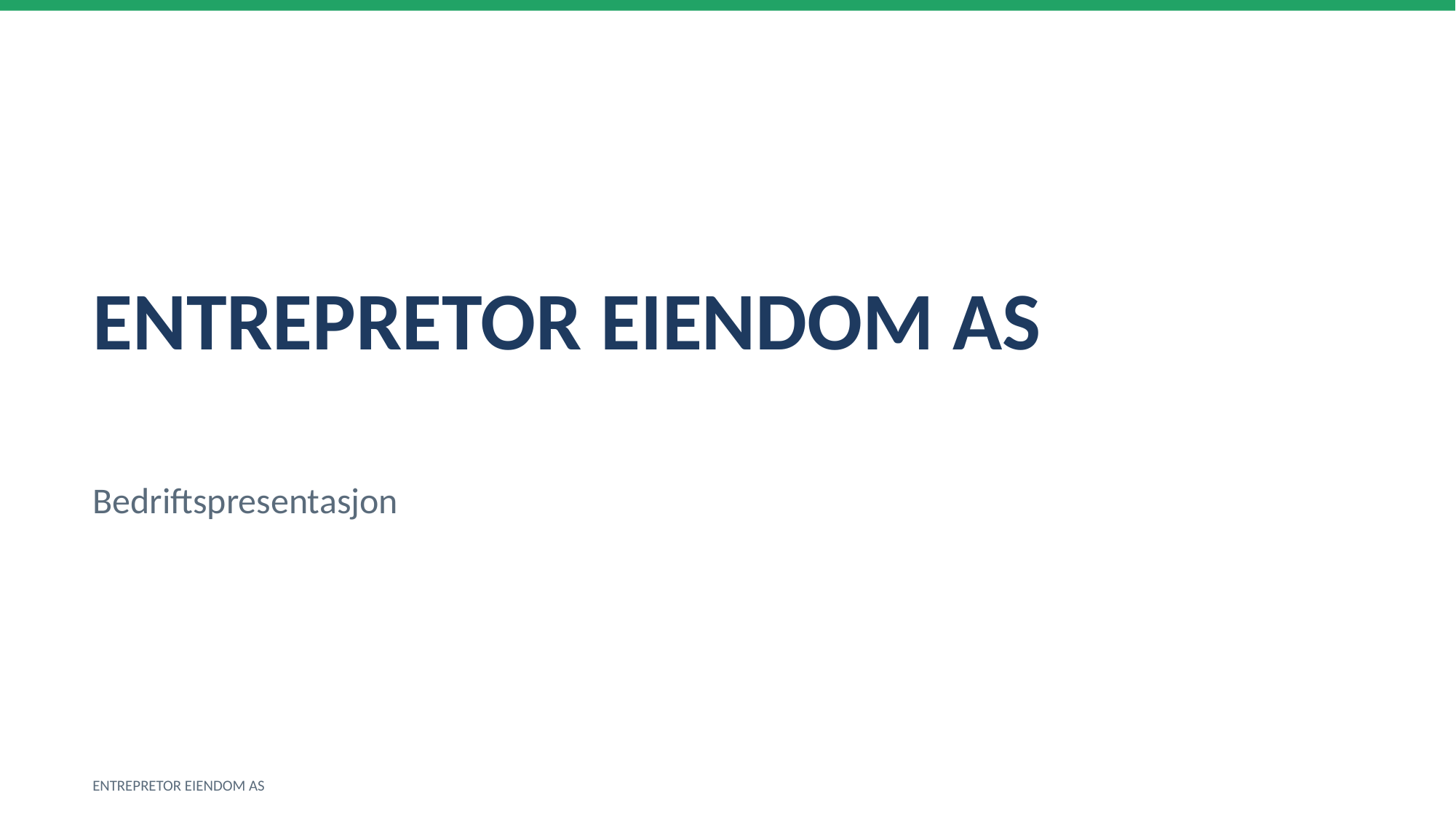

ENTREPRETOR EIENDOM AS
Bedriftspresentasjon
ENTREPRETOR EIENDOM AS